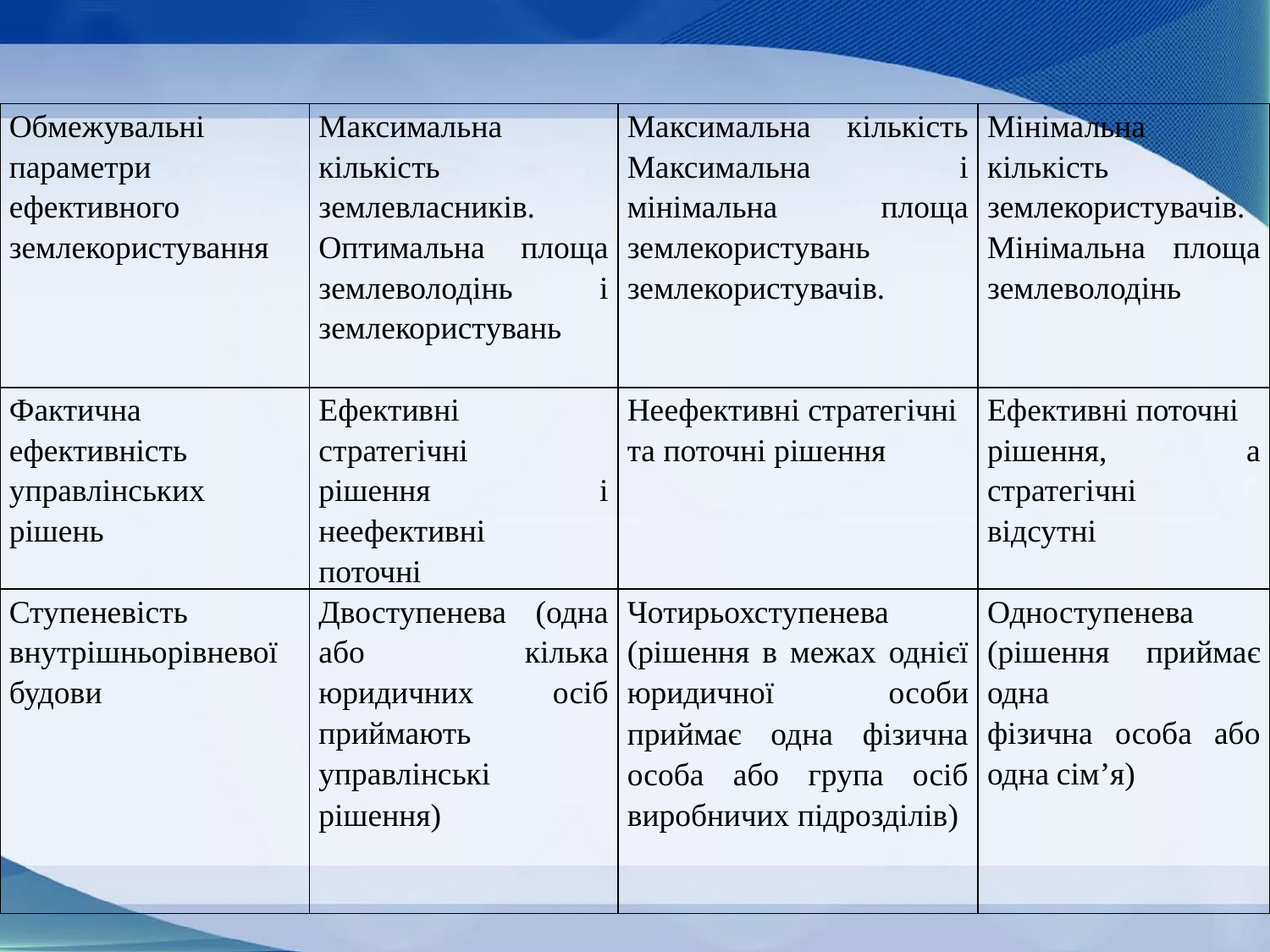

| Обмежувальні параметри ефективного землекористування | Максимальна кількість землевласників. Оптимальна площа землеволодінь і землекористувань | Максимальна кількість Максимальна і мінімальна площа землекористувань землекористувачів. | Мінімальна кількість землекористувачів. Мінімальна площа землеволодінь |
| --- | --- | --- | --- |
| Фактична ефективність управлінських рішень | Ефективні стратегічні рішення і неефективні поточні | Неефективні стратегічні та поточні рішення | Ефективні поточні рішення, а стратегічні відсутні |
| Ступеневість внутрішньорівневої будови | Двоступенева (одна або кілька юридичних осіб приймають управлінські рішення) | Чотирьохступенева (рішення в межах однієї юридичної особи приймає одна фізична особа або група осіб виробничих підрозділів) | Одноступенева (рішення приймає одна фізична особа або одна сім’я) |